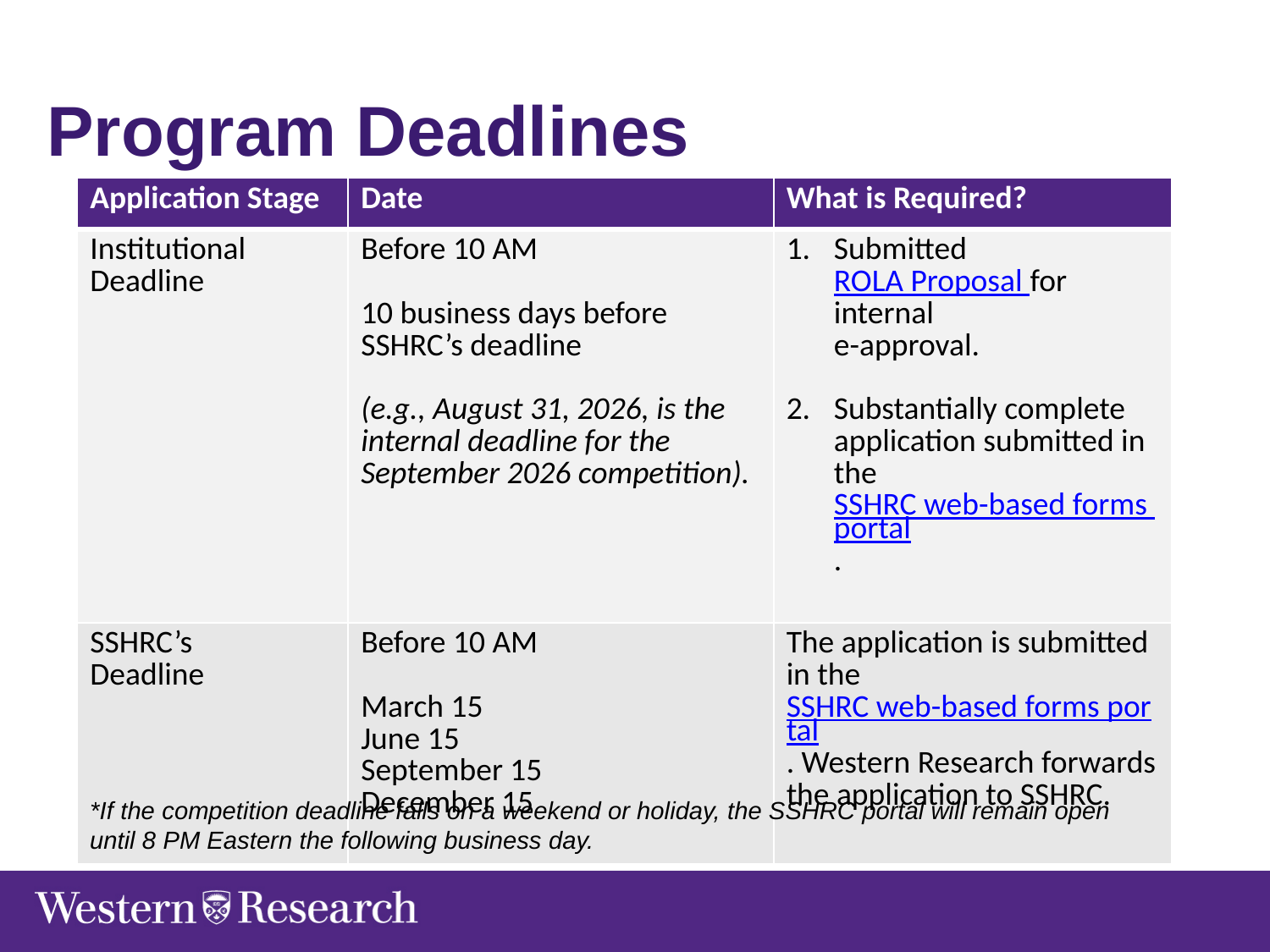

Program Deadlines
| Application Stage | Date | What is Required? |
| --- | --- | --- |
| Institutional Deadline | Before 10 AM 10 business days before SSHRC’s deadline (e.g., August 31, 2026, is the internal deadline for the September 2026 competition). | Submitted ROLA Proposal for internal e-approval. Substantially complete application submitted in the SSHRC web-based forms portal. |
| SSHRC’s Deadline | Before 10 AM March 15 June 15 September 15 December 15 | The application is submitted in the SSHRC web-based forms portal. Western Research forwards the application to SSHRC. |
*If the competition deadline falls on a weekend or holiday, the SSHRC portal will remain open until 8 PM Eastern the following business day.